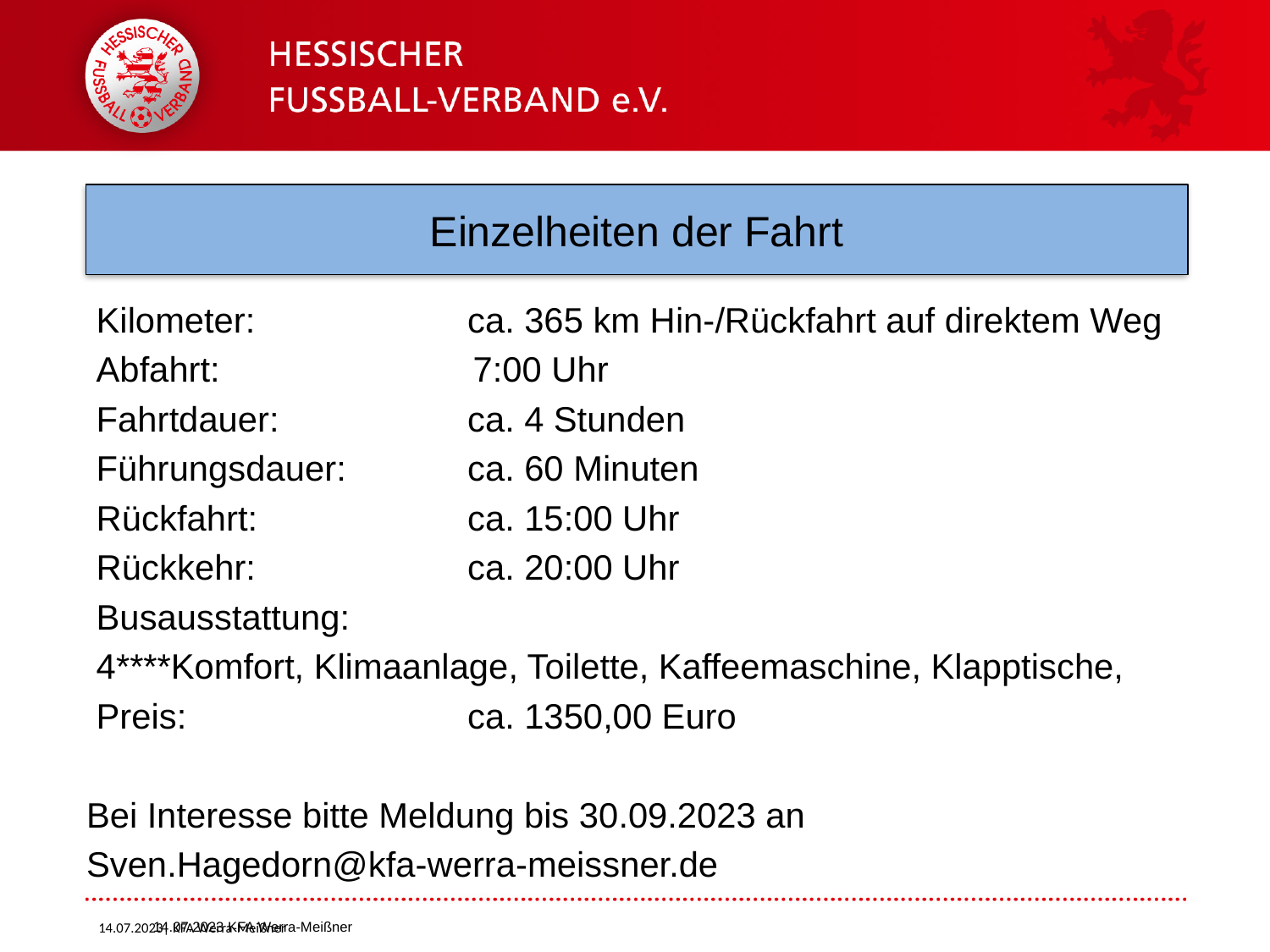

14.07.2023 KFA Werra-Meißner
# Einzelheiten der Fahrt

 Kilometer:		ca. 365 km Hin-/Rückfahrt auf direktem Weg
 Abfahrt:                          7:00 Uhr
 Fahrtdauer:		ca. 4 Stunden
 Führungsdauer:	ca. 60 Minuten
 Rückfahrt:		ca. 15:00 Uhr
 Rückkehr:		ca. 20:00 Uhr
 Busausstattung:
 4****Komfort, Klimaanlage, Toilette, Kaffeemaschine, Klapptische,
 Preis:			ca. 1350,00 Euro

Bei Interesse bitte Meldung bis 30.09.2023 an
Sven.Hagedorn@kfa-werra-meissner.de

14.07.2023| KFA Werra-Meißner